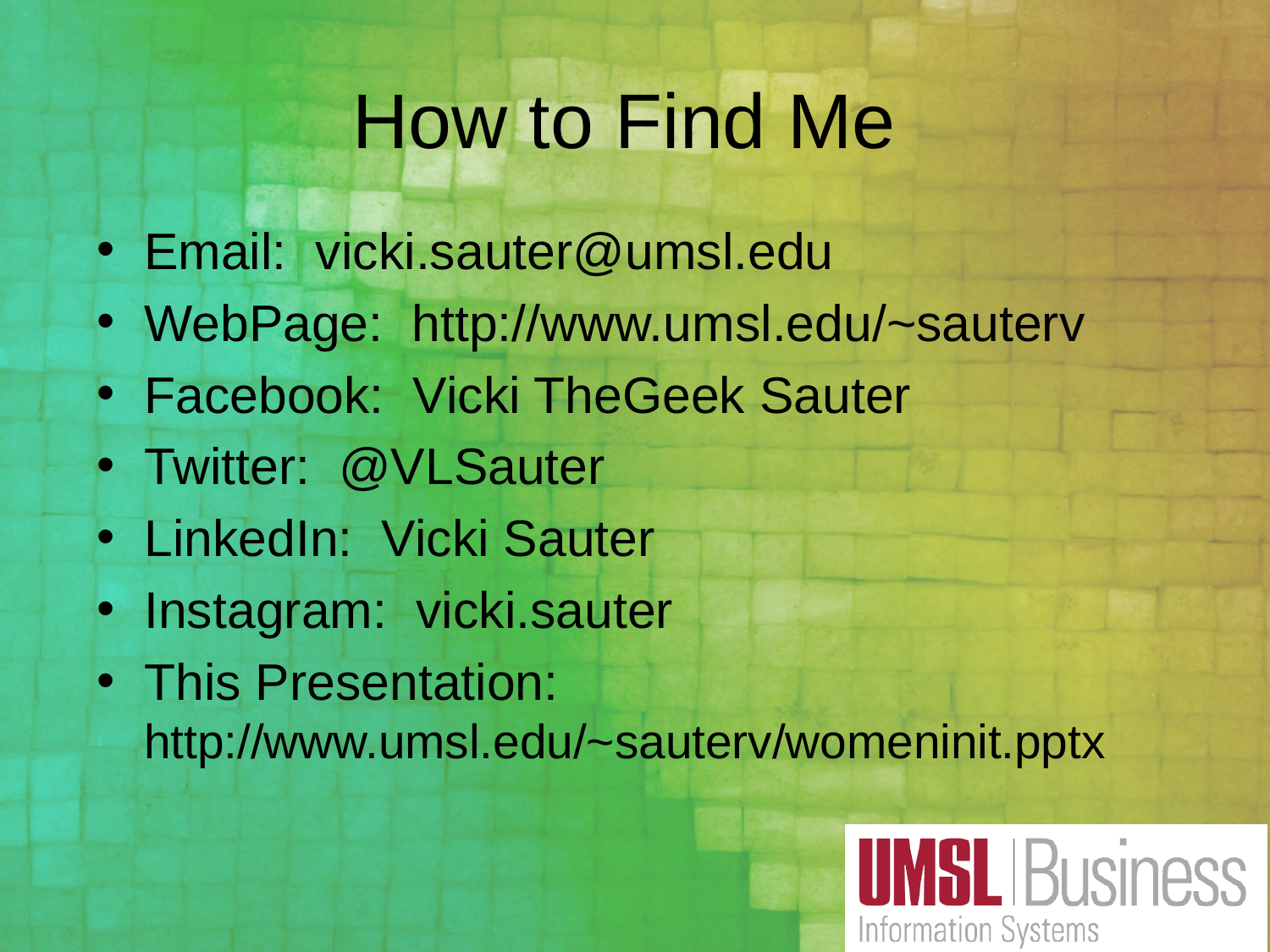

# How to Find Me
Email:  vicki.sauter@umsl.edu
WebPage:  http://www.umsl.edu/~sauterv
Facebook:  Vicki TheGeek Sauter
Twitter:  @VLSauter
LinkedIn:  Vicki Sauter
Instagram:  vicki.sauter
This Presentation:  http://www.umsl.edu/~sauterv/womeninit.pptx